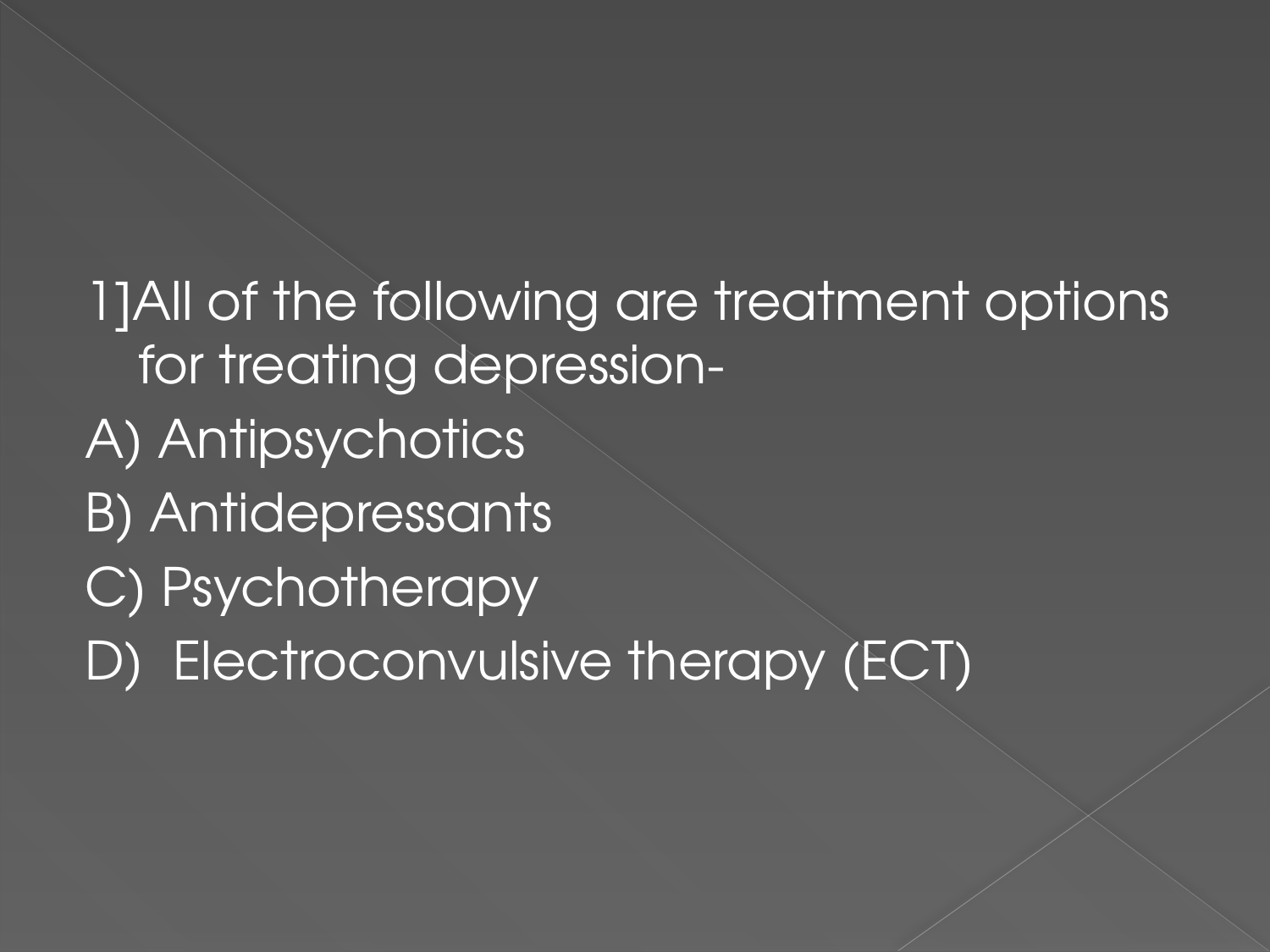

#
1]All of the following are treatment options for treating depression-
A) Antipsychotics
B) Antidepressants
C) Psychotherapy
D)  Electroconvulsive therapy (ECT)